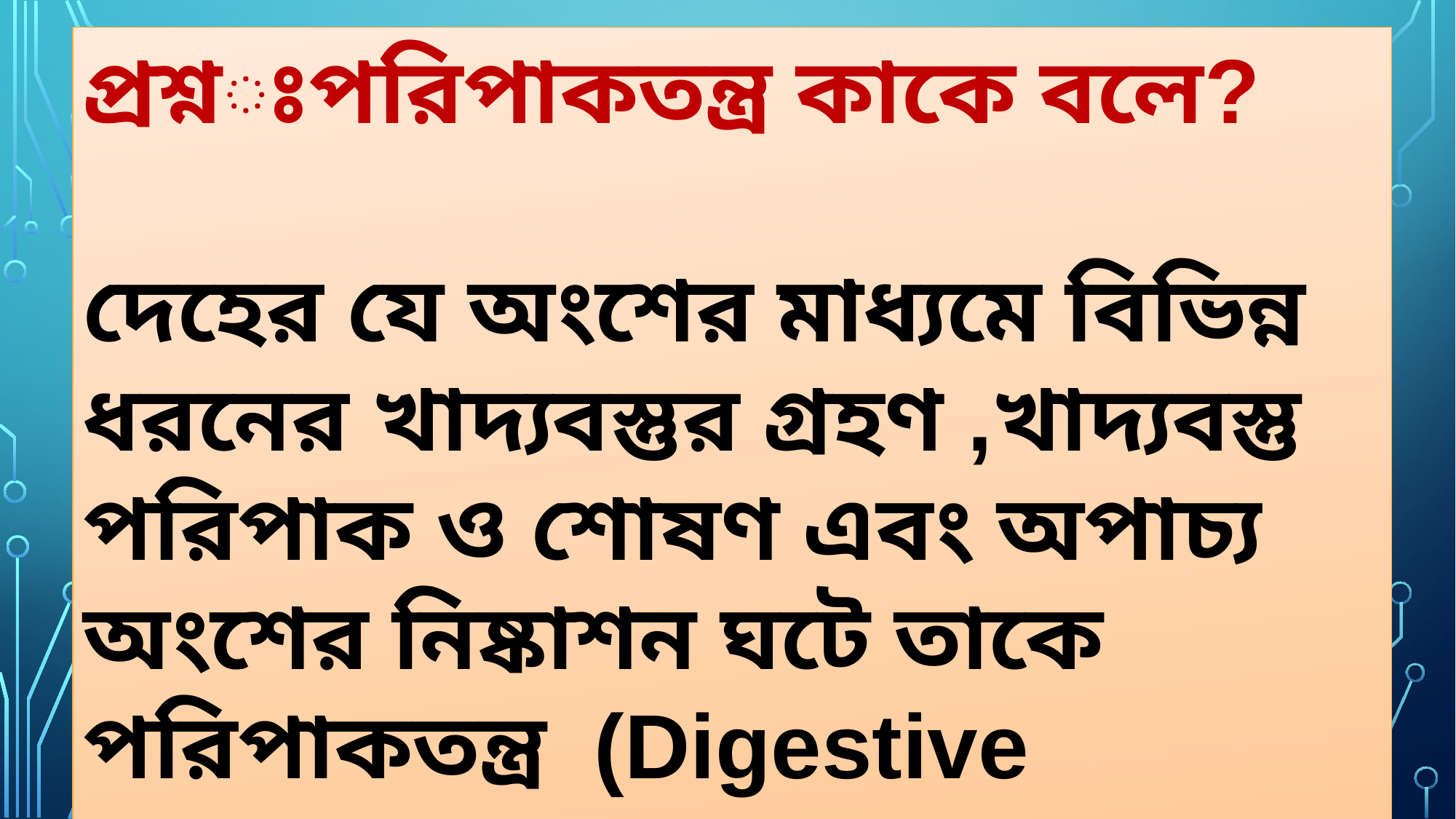

প্রশ্নঃপরিপাকতন্ত্র কাকে বলে?

দেহের যে অংশের মাধ্যমে বিভিন্ন ধরনের খাদ্যবস্তুর গ্রহণ ,খাদ্যবস্তু পরিপাক ও শোষণ এবং অপাচ্য অংশের নিষ্কাশন ঘটে তাকে পরিপাকতন্ত্র  (Digestive System) বলে।